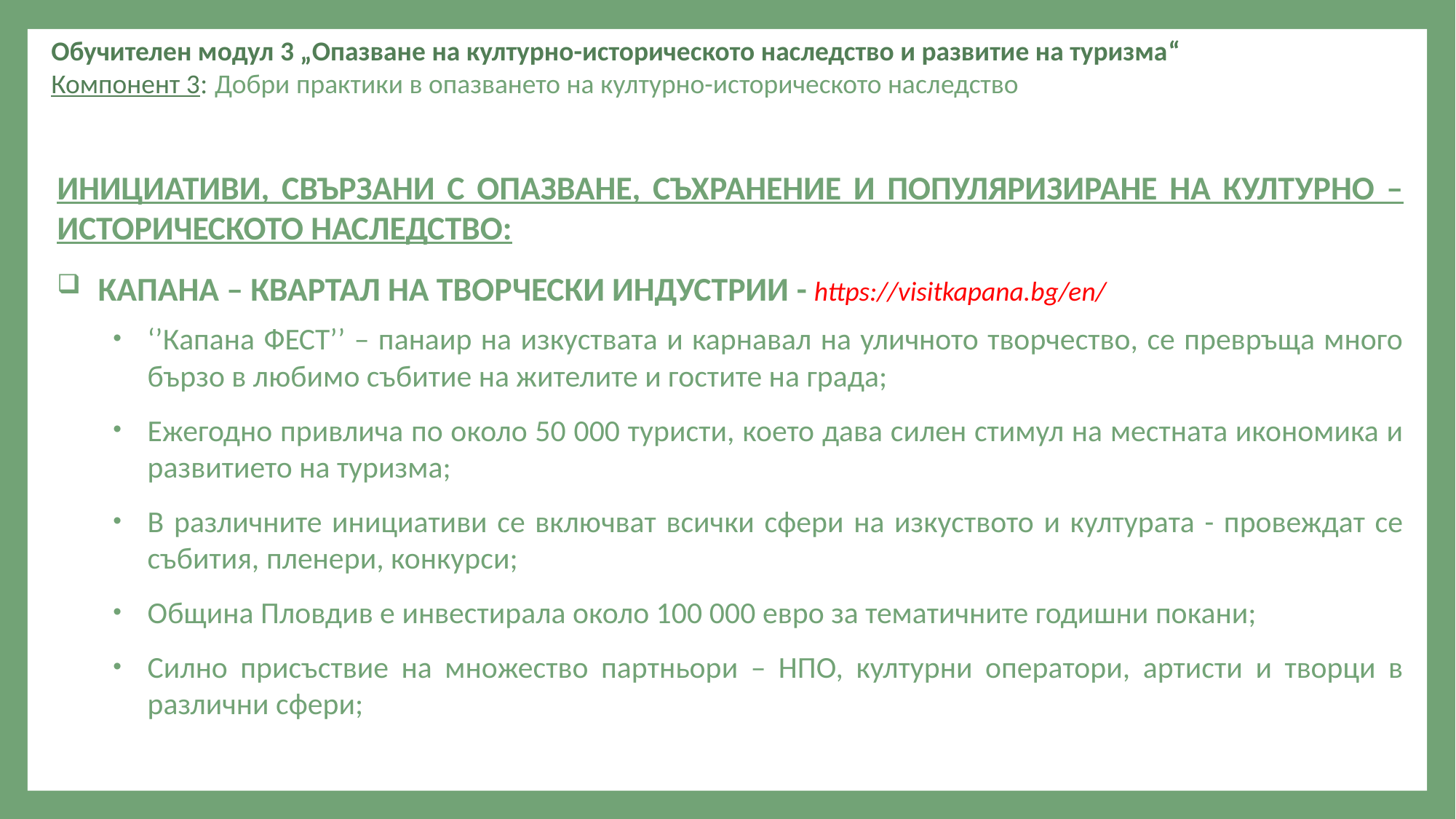

Обучителен модул 3 „Опазване на културно-историческото наследство и развитие на туризма“
Компонент 3: Добри практики в опазването на културно-историческото наследство
ИНИЦИАТИВИ, СВЪРЗАНИ С ОПАЗВАНЕ, СЪХРАНЕНИЕ И ПОПУЛЯРИЗИРАНЕ НА КУЛТУРНО – ИСТОРИЧЕСКОТО НАСЛЕДСТВО:
КАПАНА – КВАРТАЛ НА ТВОРЧЕСКИ ИНДУСТРИИ - https://visitkapana.bg/en/
‘’Капана ФЕСТ’’ – панаир на изкуствата и карнавал на уличното творчество, се превръща много бързо в любимо събитие на жителите и гостите на града;
Ежегодно привлича по около 50 000 туристи, което дава силен стимул на местната икономика и развитието на туризма;
В различните инициативи се включват всички сфери на изкуството и културата - провеждат се събития, пленери, конкурси;
Община Пловдив е инвестирала около 100 000 евро за тематичните годишни покани;
Силно присъствие на множество партньори – НПО, културни оператори, артисти и творци в различни сфери;